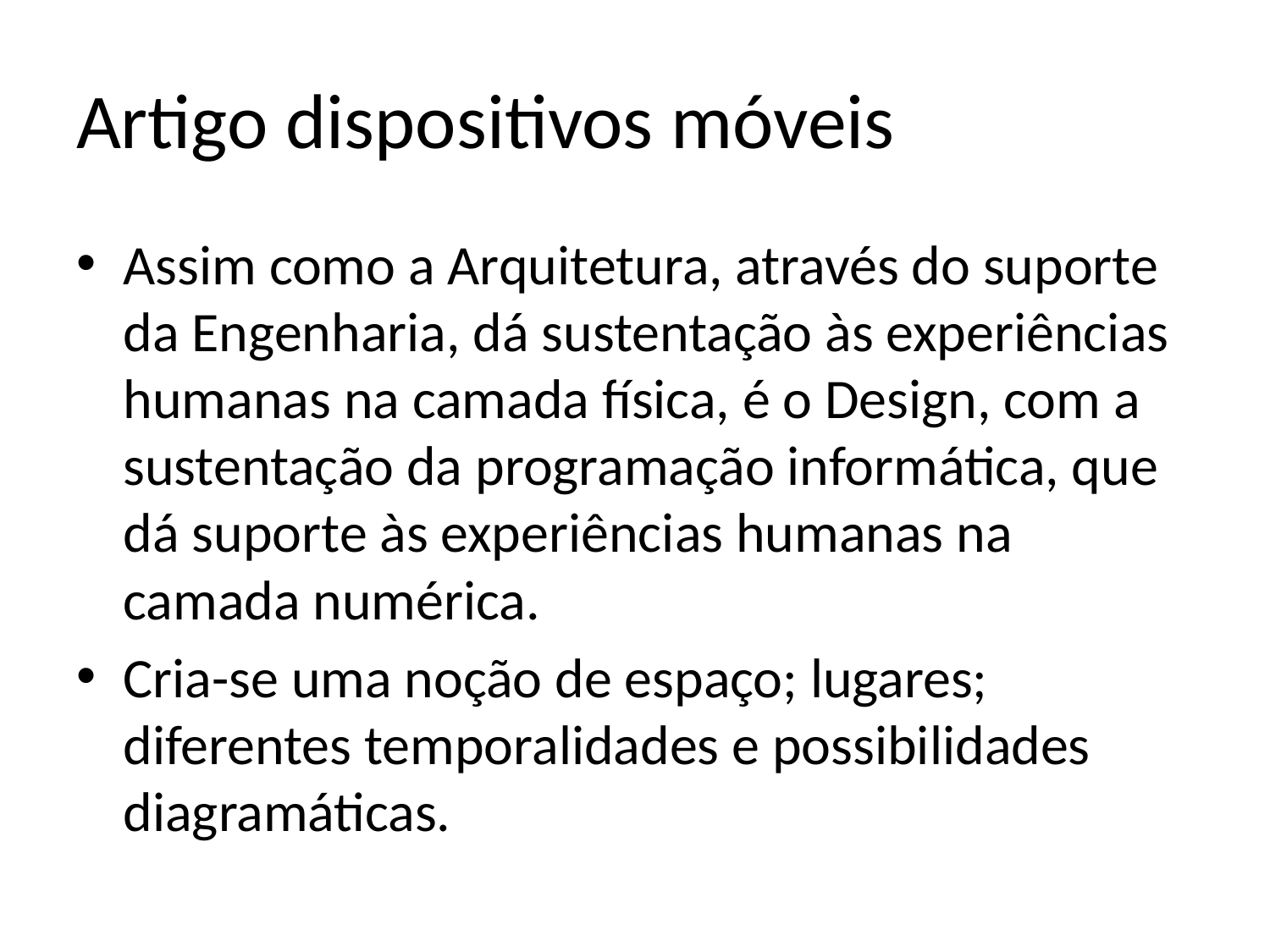

# Artigo dispositivos móveis
Assim como a Arquitetura, através do suporte da Engenharia, dá sustentação às experiências humanas na camada física, é o Design, com a sustentação da programação informática, que dá suporte às experiências humanas na camada numérica.
Cria-se uma noção de espaço; lugares; diferentes temporalidades e possibilidades diagramáticas.